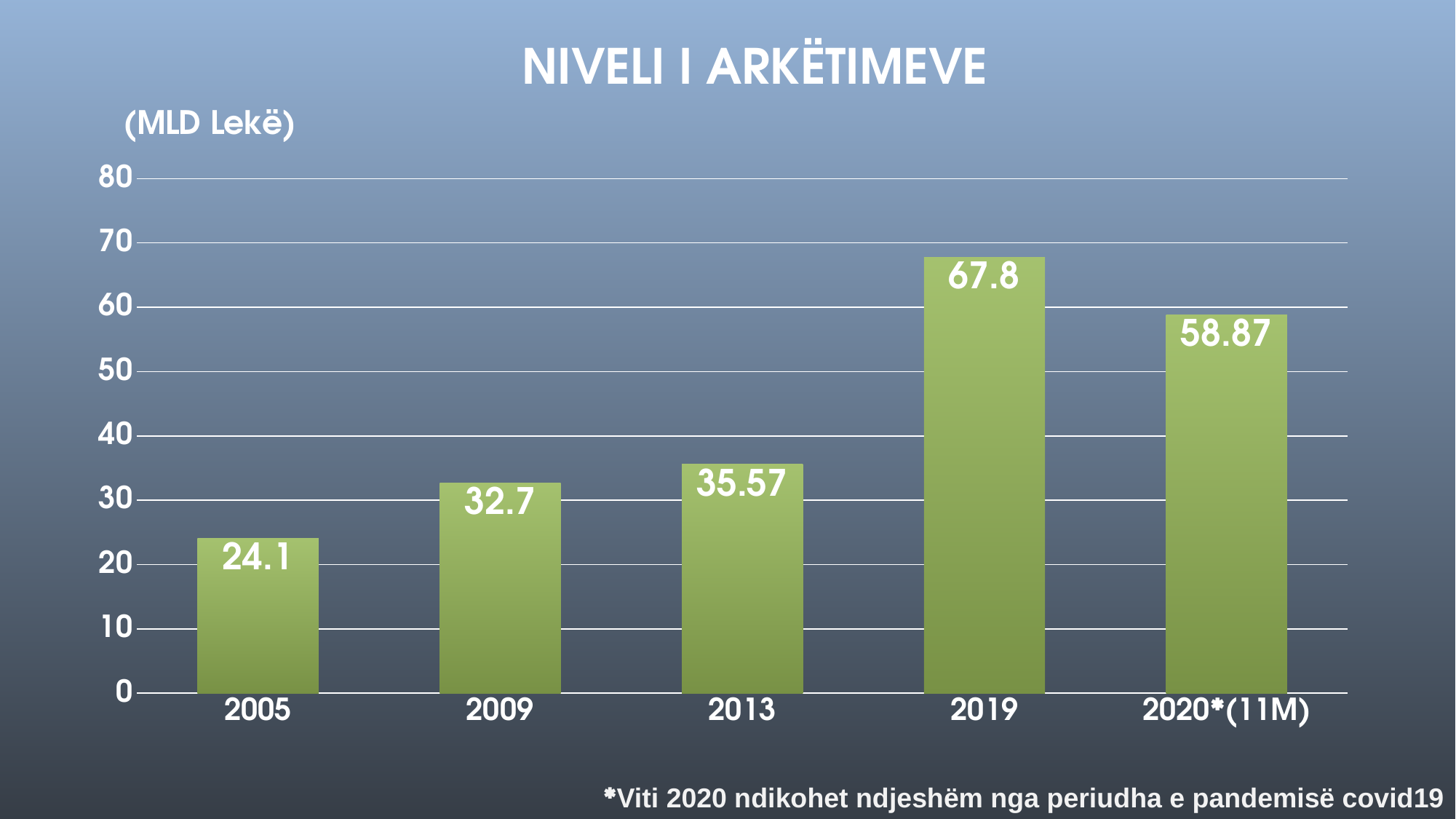

# Niveli I arkËtimeve

### Chart: (MLD Lekë)

| Category | ARKËTIME (MLD ALL) |
|---|---|
| 2005 | 24.1 |
| 2009 | 32.7 |
| 2013 | 35.57 |
| 2019 | 67.8 |
| 2020*(11M) | 58.87 |
*Viti 2020 ndikohet ndjeshëm nga periudha e pandemisë covid19